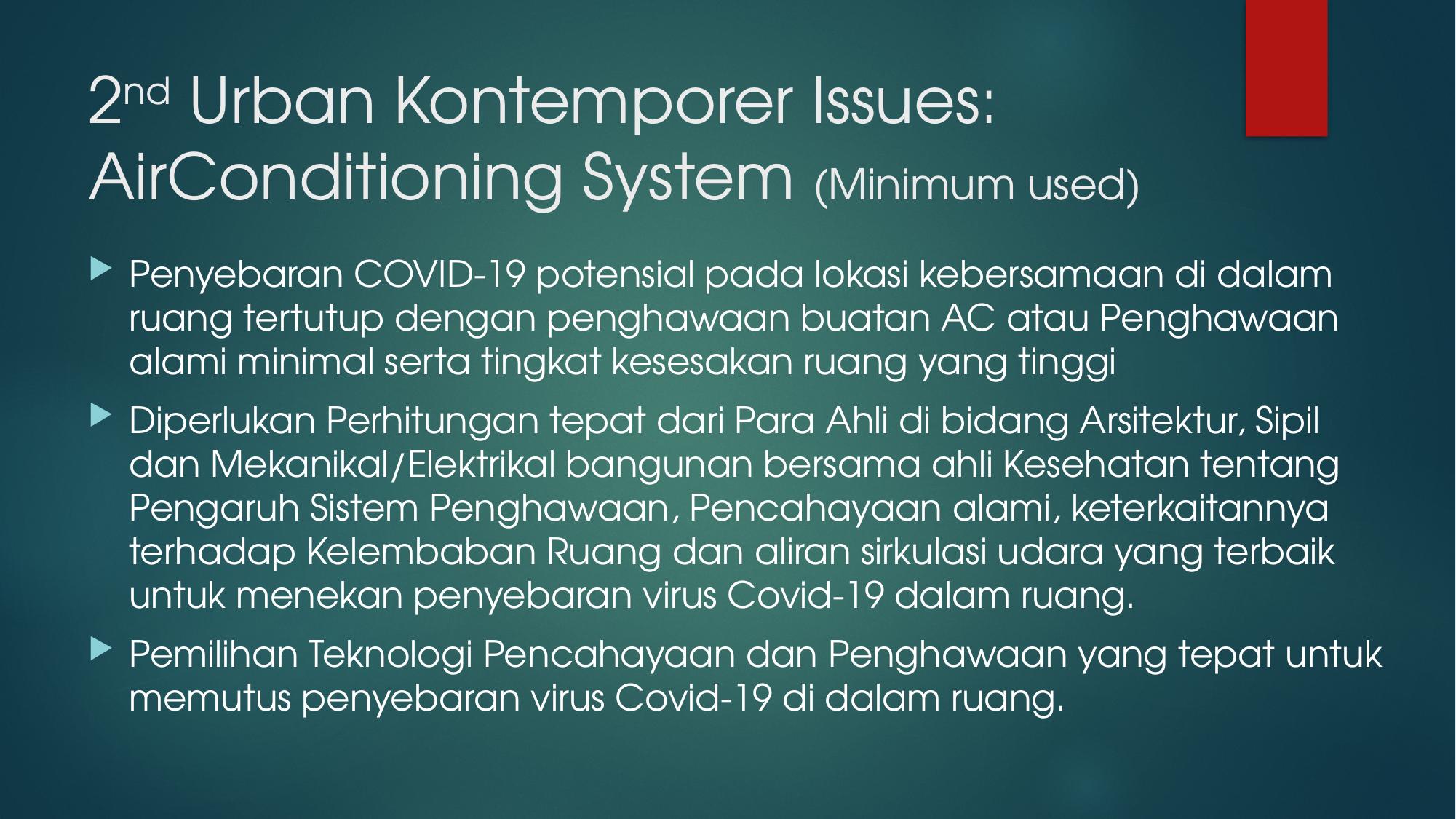

# 2nd Urban Kontemporer Issues: AirConditioning System (Minimum used)
Penyebaran COVID-19 potensial pada lokasi kebersamaan di dalam ruang tertutup dengan penghawaan buatan AC atau Penghawaan alami minimal serta tingkat kesesakan ruang yang tinggi
Diperlukan Perhitungan tepat dari Para Ahli di bidang Arsitektur, Sipil dan Mekanikal/Elektrikal bangunan bersama ahli Kesehatan tentang Pengaruh Sistem Penghawaan, Pencahayaan alami, keterkaitannya terhadap Kelembaban Ruang dan aliran sirkulasi udara yang terbaik untuk menekan penyebaran virus Covid-19 dalam ruang.
Pemilihan Teknologi Pencahayaan dan Penghawaan yang tepat untuk memutus penyebaran virus Covid-19 di dalam ruang.